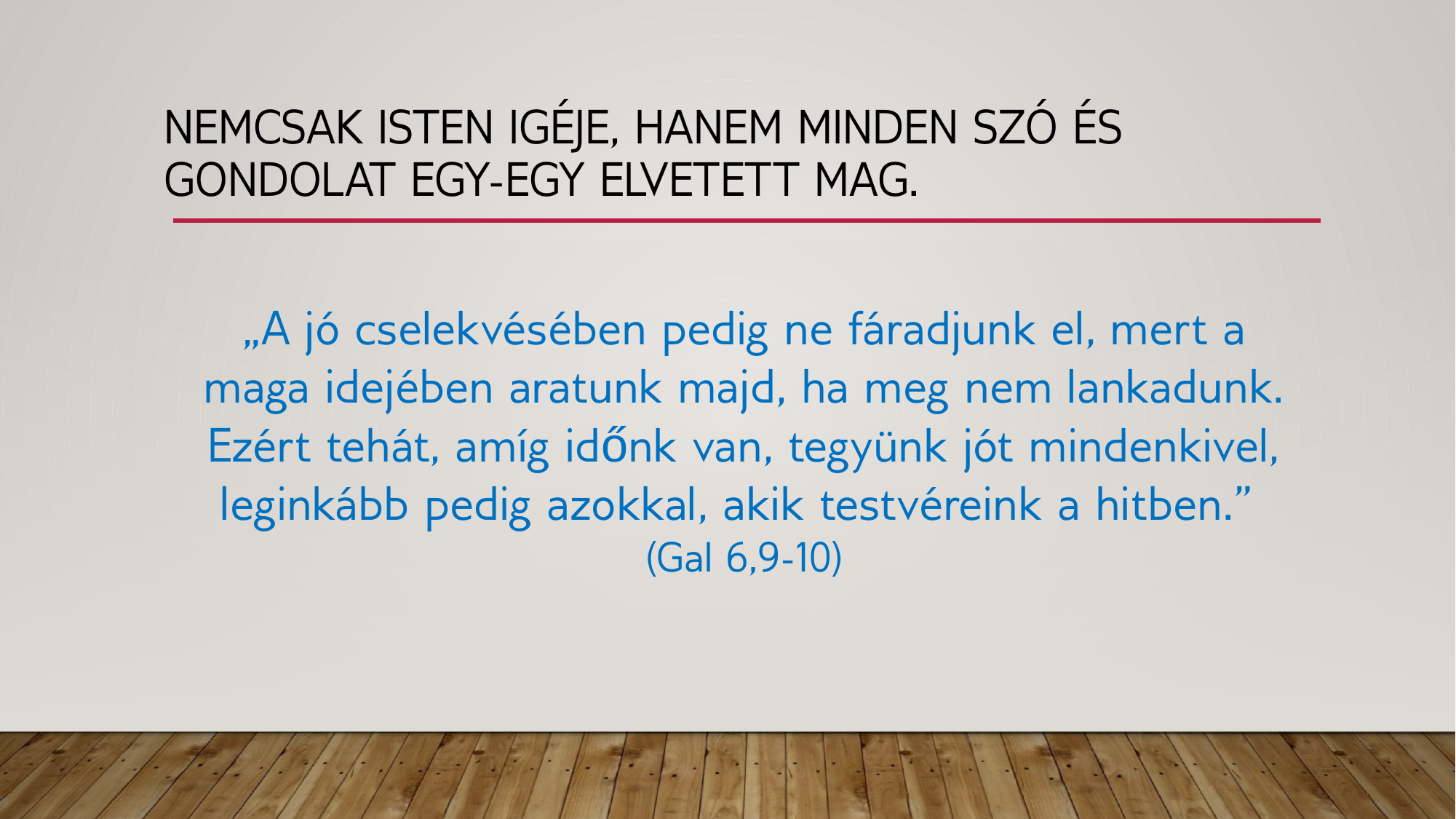

# Nemcsak Isten igéje, hanem minden szó és gondolat egy-egy elvetett mag.

„A jó cselekvésében pedig ne fáradjunk el, mert a maga idejében aratunk majd, ha meg nem lankadunk. Ezért tehát, amíg időnk van, tegyünk jót mindenkivel, leginkább pedig azokkal, akik testvéreink a hitben.”
(Gal 6,9-10)